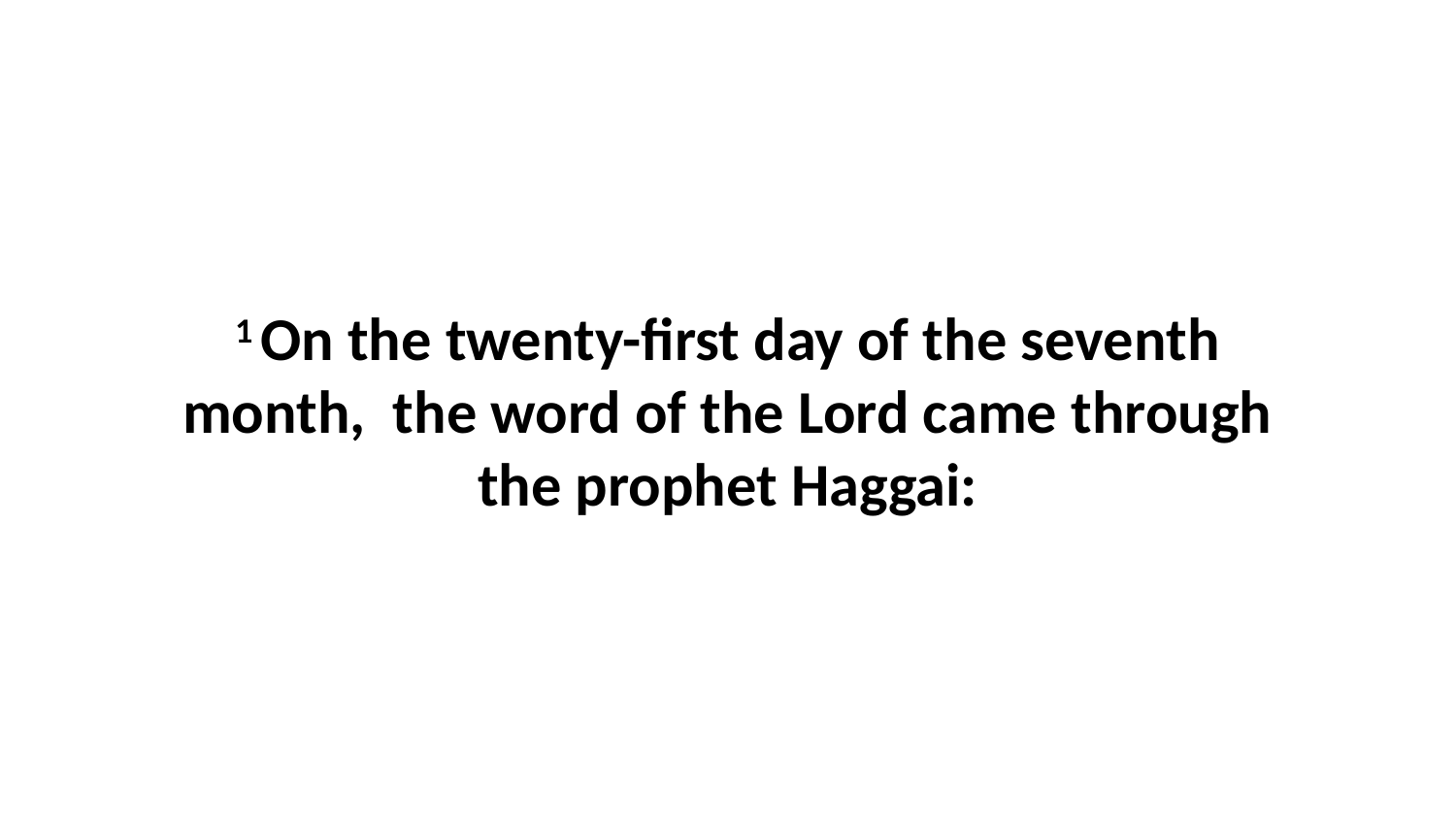

1 On the twenty-first day of the seventh month,  the word of the Lord came through the prophet Haggai: